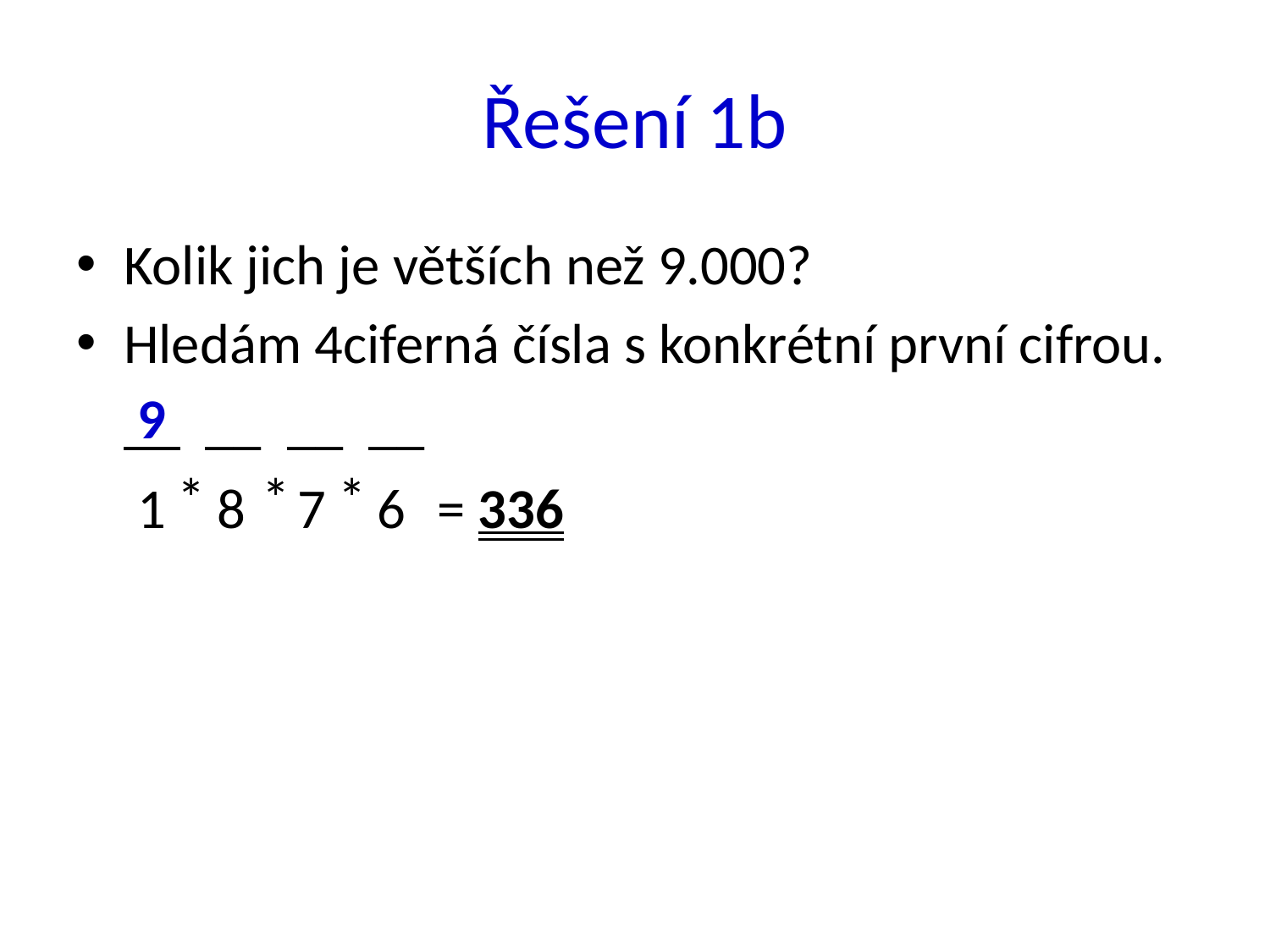

# Řešení 1b
Kolik jich je větších než 9.000?
Hledám 4ciferná čísla s konkrétní první cifrou.
	__  __  __  __

9
*       *      *
1
8
7
6
= 336